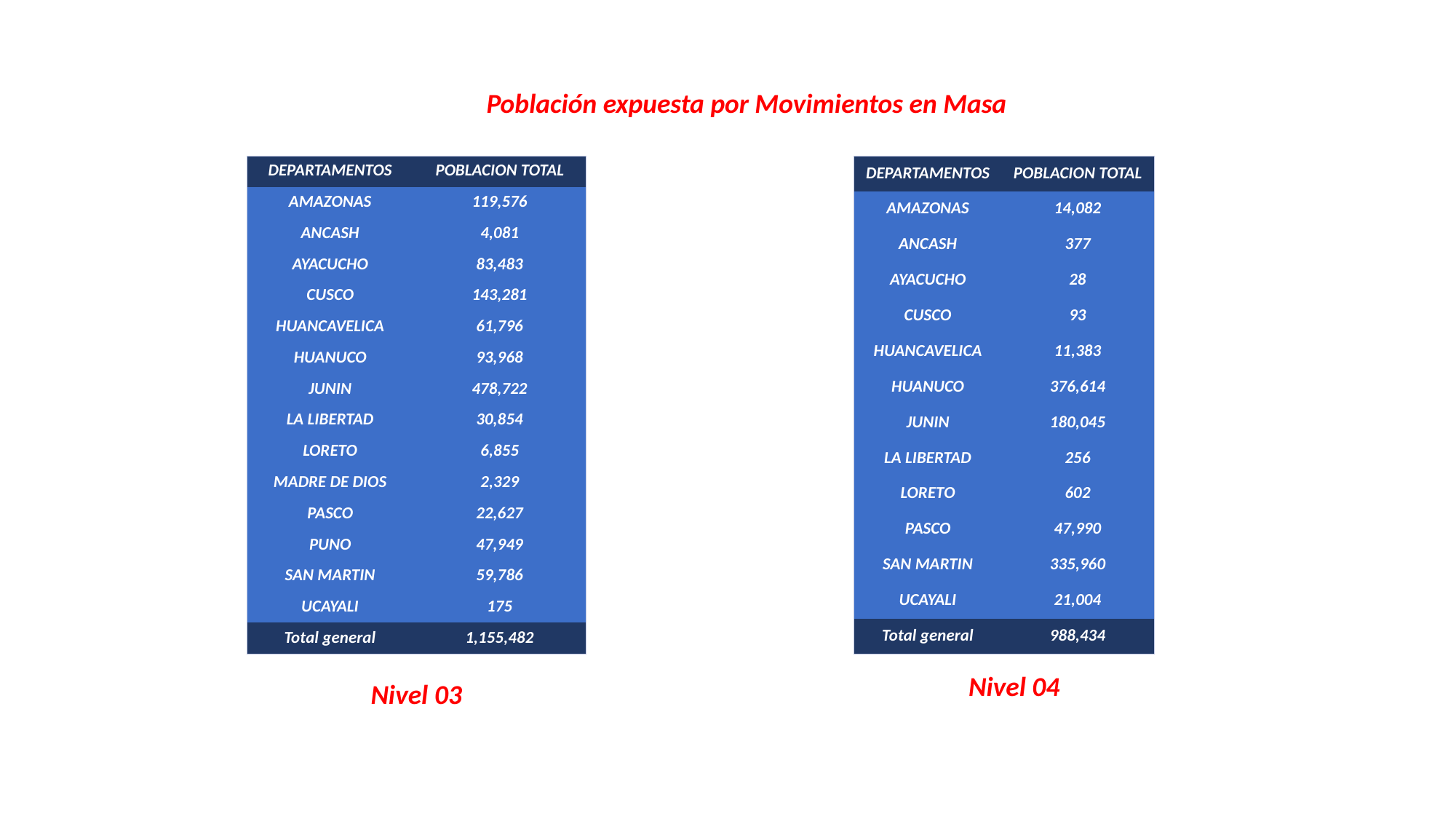

Población expuesta por Movimientos en Masa
| DEPARTAMENTOS | POBLACION TOTAL |
| --- | --- |
| AMAZONAS | 119,576 |
| ANCASH | 4,081 |
| AYACUCHO | 83,483 |
| CUSCO | 143,281 |
| HUANCAVELICA | 61,796 |
| HUANUCO | 93,968 |
| JUNIN | 478,722 |
| LA LIBERTAD | 30,854 |
| LORETO | 6,855 |
| MADRE DE DIOS | 2,329 |
| PASCO | 22,627 |
| PUNO | 47,949 |
| SAN MARTIN | 59,786 |
| UCAYALI | 175 |
| Total general | 1,155,482 |
| DEPARTAMENTOS | POBLACION TOTAL |
| --- | --- |
| AMAZONAS | 14,082 |
| ANCASH | 377 |
| AYACUCHO | 28 |
| CUSCO | 93 |
| HUANCAVELICA | 11,383 |
| HUANUCO | 376,614 |
| JUNIN | 180,045 |
| LA LIBERTAD | 256 |
| LORETO | 602 |
| PASCO | 47,990 |
| SAN MARTIN | 335,960 |
| UCAYALI | 21,004 |
| Total general | 988,434 |
Nivel 04
Nivel 03